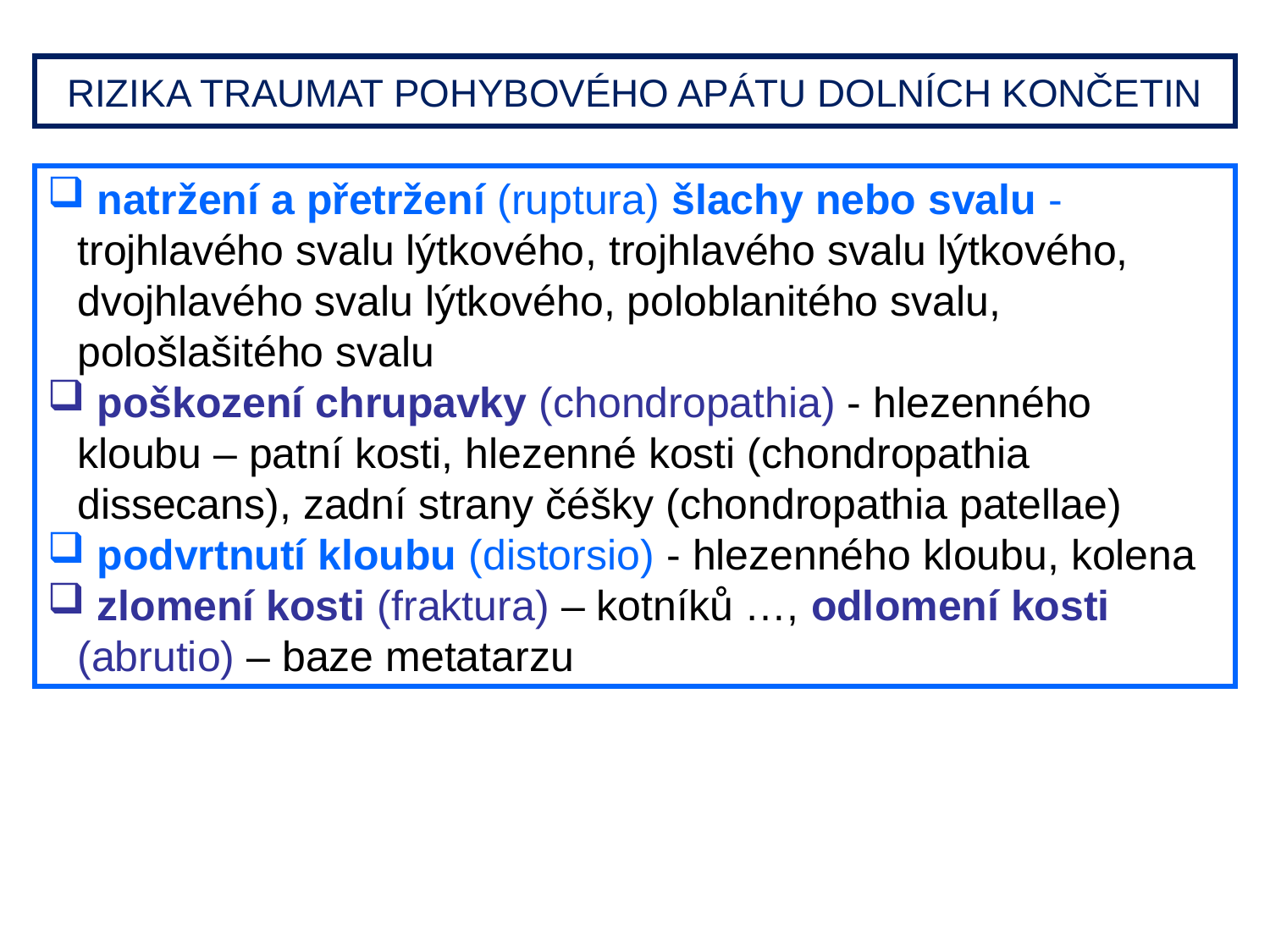

# RIZIKA TRAUMAT POHYBOVÉHO APÁTU DOLNÍCH KONČETIN
 natržení a přetržení (ruptura) šlachy nebo svalu - trojhlavého svalu lýtkového, trojhlavého svalu lýtkového, dvojhlavého svalu lýtkového, poloblanitého svalu, pološlašitého svalu
 poškození chrupavky (chondropathia) - hlezenného kloubu – patní kosti, hlezenné kosti (chondropathia dissecans), zadní strany čéšky (chondropathia patellae)
 podvrtnutí kloubu (distorsio) - hlezenného kloubu, kolena
 zlomení kosti (fraktura) – kotníků …, odlomení kosti (abrutio) – baze metatarzu